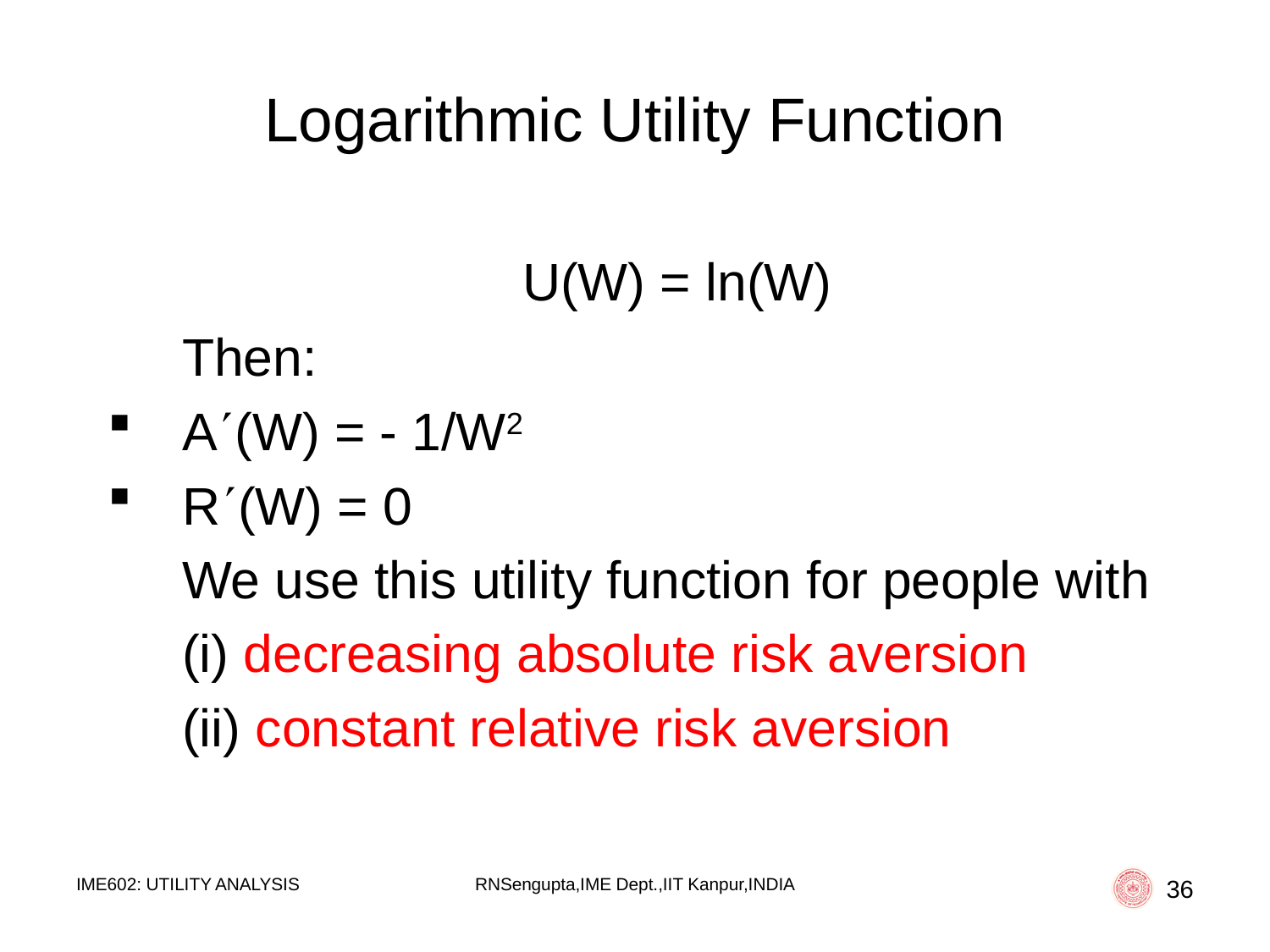

# Logarithmic Utility Function
	U(W) = ln(W)
	Then:
A′(W) = - 1/W2
R′(W) = 0
	We use this utility function for people with
	(i) decreasing absolute risk aversion
	(ii) constant relative risk aversion
IME602: UTILITY ANALYSIS
RNSengupta,IME Dept.,IIT Kanpur,INDIA
36